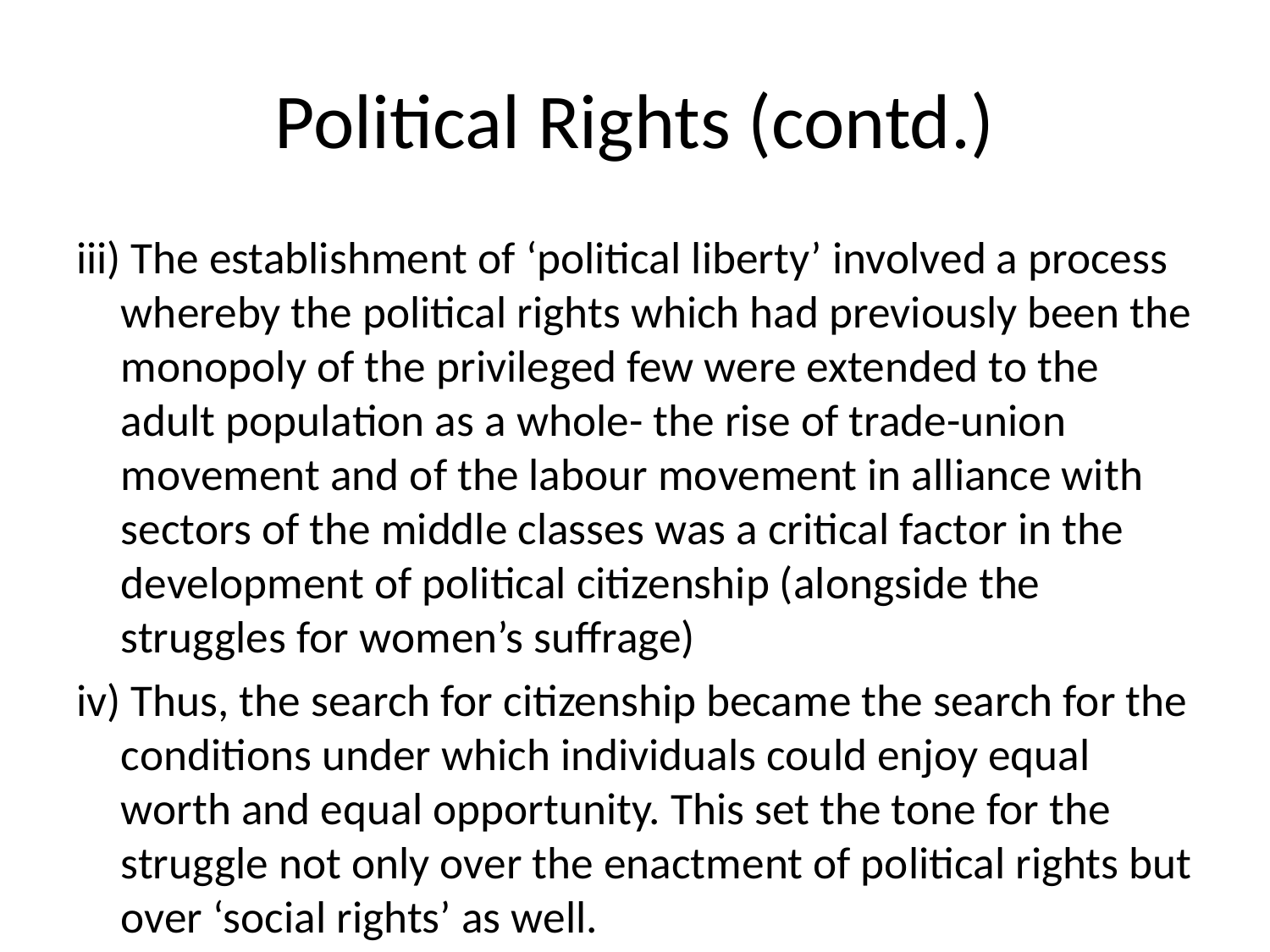

# Political Rights (contd.)
iii) The establishment of ‘political liberty’ involved a process whereby the political rights which had previously been the monopoly of the privileged few were extended to the adult population as a whole- the rise of trade-union movement and of the labour movement in alliance with sectors of the middle classes was a critical factor in the development of political citizenship (alongside the struggles for women’s suffrage)
iv) Thus, the search for citizenship became the search for the conditions under which individuals could enjoy equal worth and equal opportunity. This set the tone for the struggle not only over the enactment of political rights but over ‘social rights’ as well.